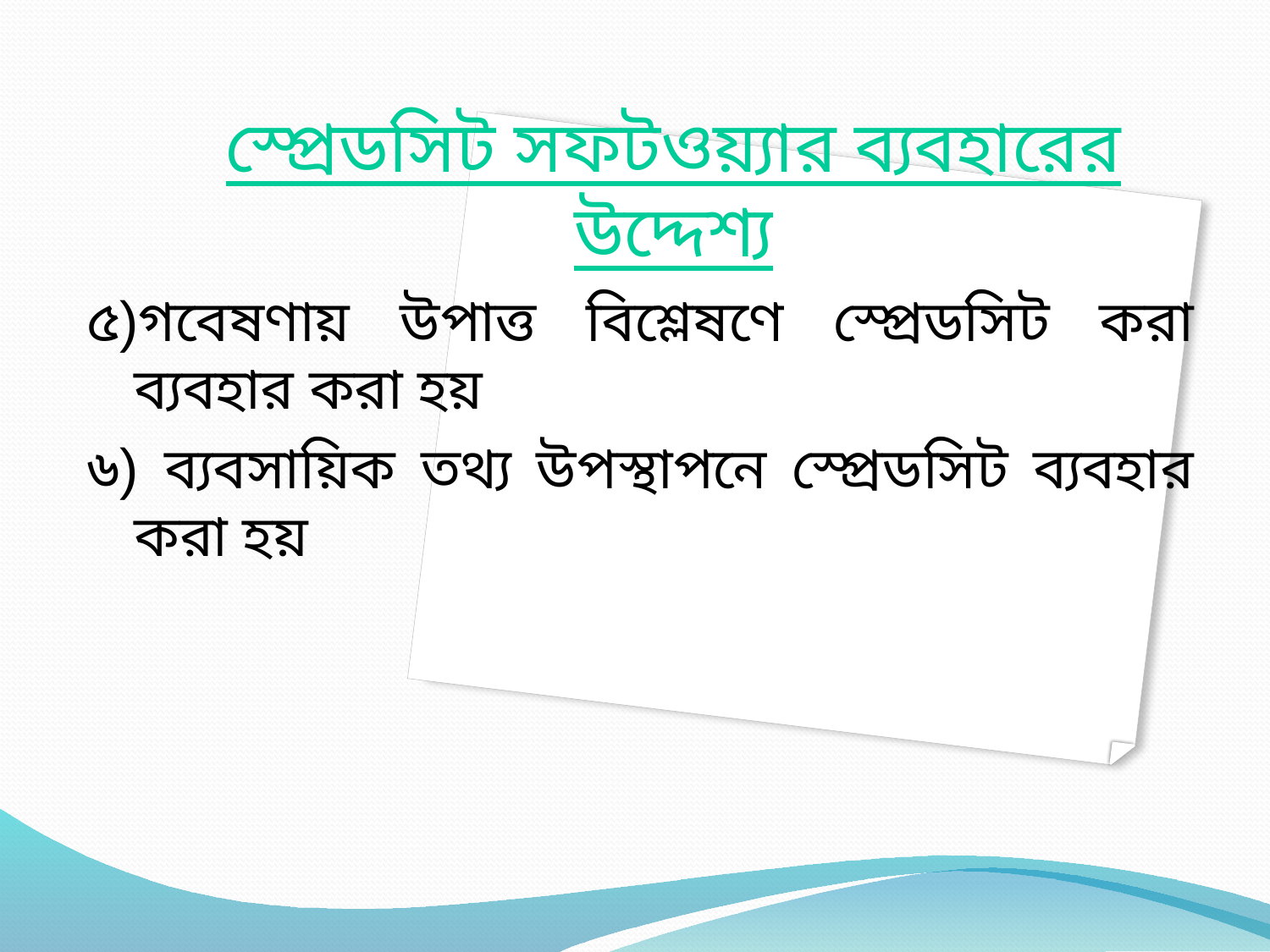

৫)গবেষণায় উপাত্ত বিশ্লেষণে স্প্রেডসিট করা ব্যবহার করা হয়
৬) ব্যবসায়িক তথ্য উপস্থাপনে স্প্রেডসিট ব্যবহার করা হয়

স্প্রেডসিট সফটওয়্যার ব্যবহারের উদ্দেশ্য